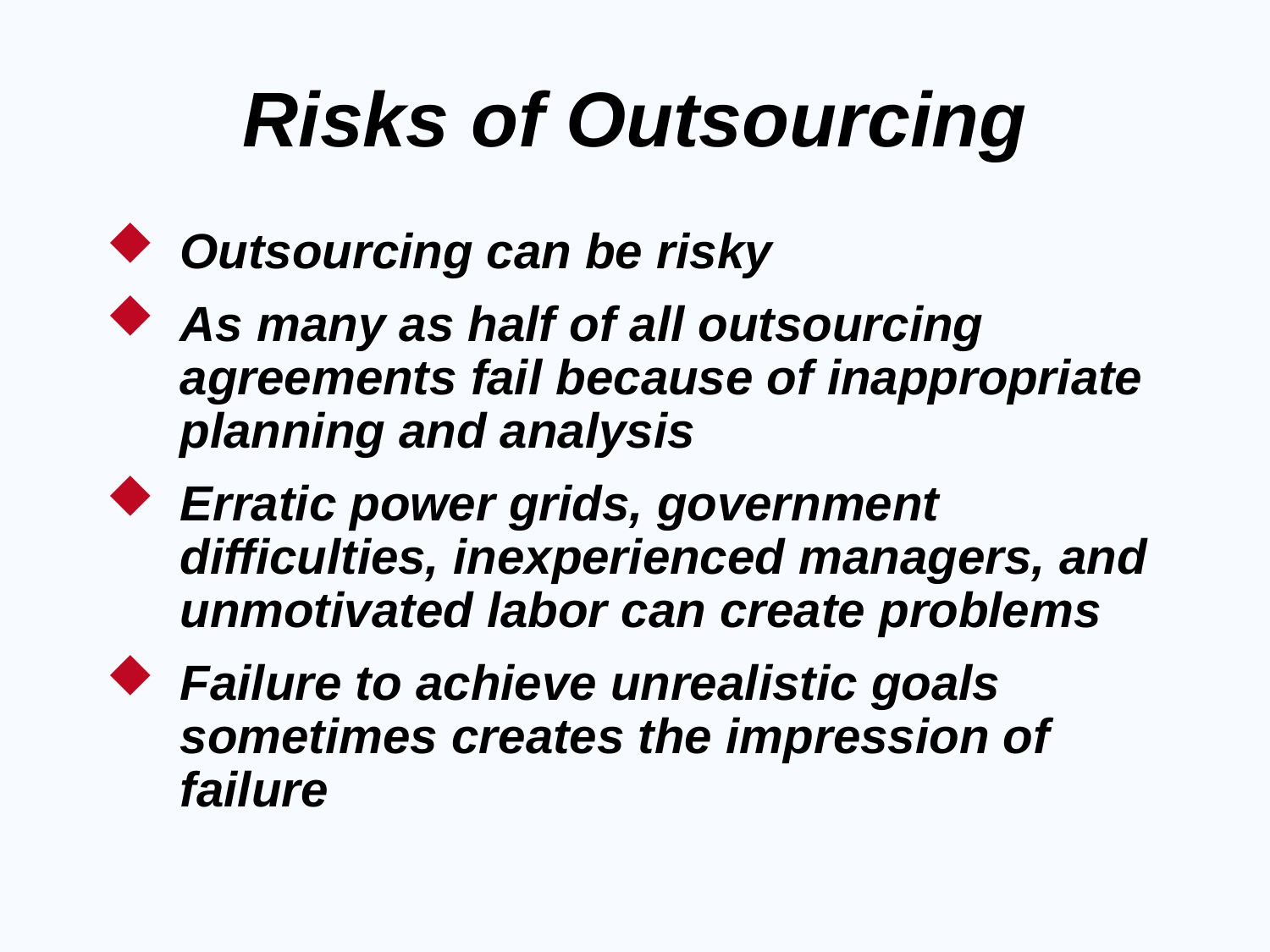

# Risks of Outsourcing
Outsourcing can be risky
As many as half of all outsourcing agreements fail because of inappropriate planning and analysis
Erratic power grids, government difficulties, inexperienced managers, and unmotivated labor can create problems
Failure to achieve unrealistic goals sometimes creates the impression of failure